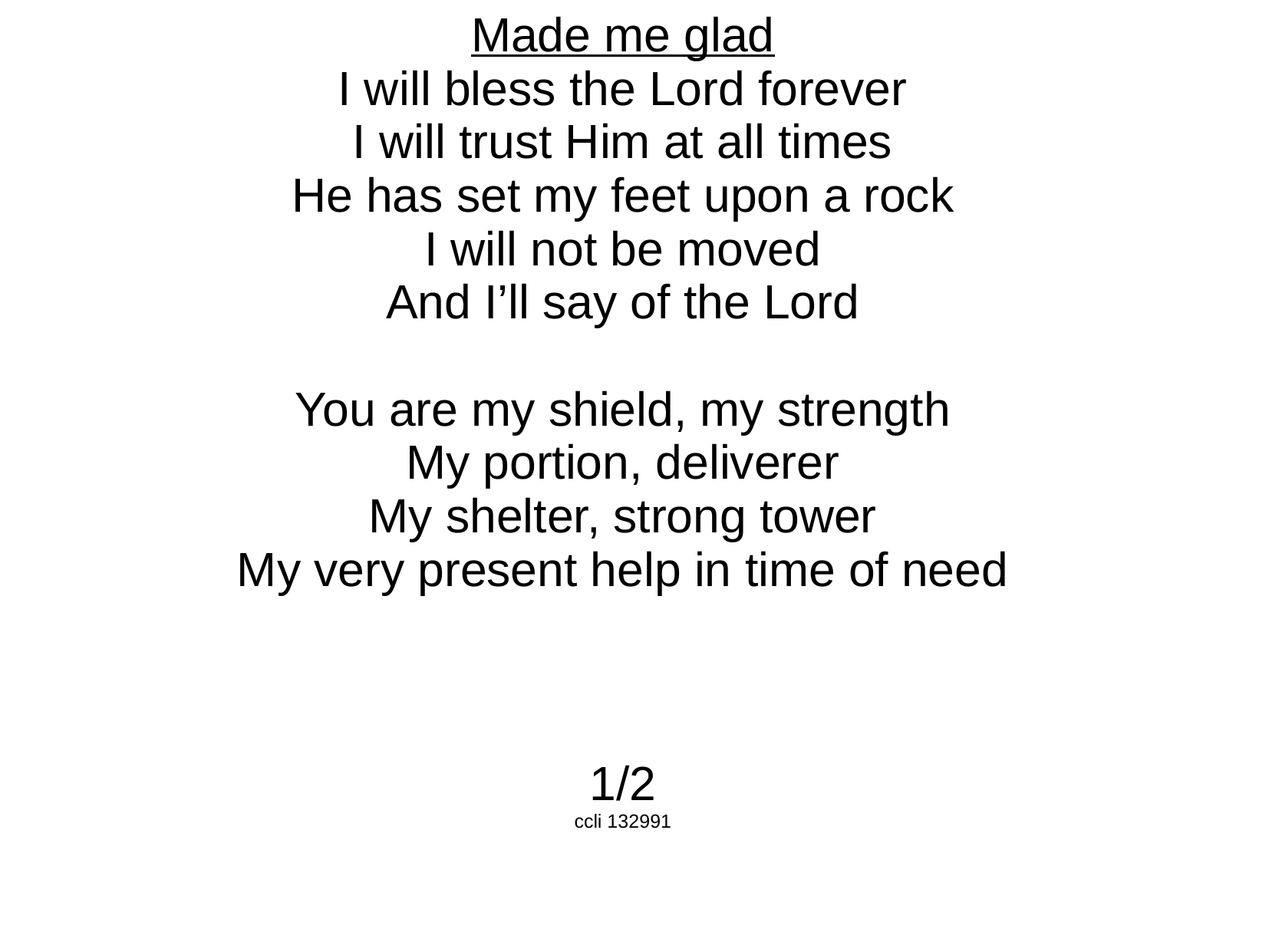

Made me glad
I will bless the Lord forever
I will trust Him at all times
He has set my feet upon a rock
I will not be moved
And I’ll say of the Lord

You are my shield, my strength
My portion, deliverer
My shelter, strong tower
My very present help in time of need

1/2
ccli 132991